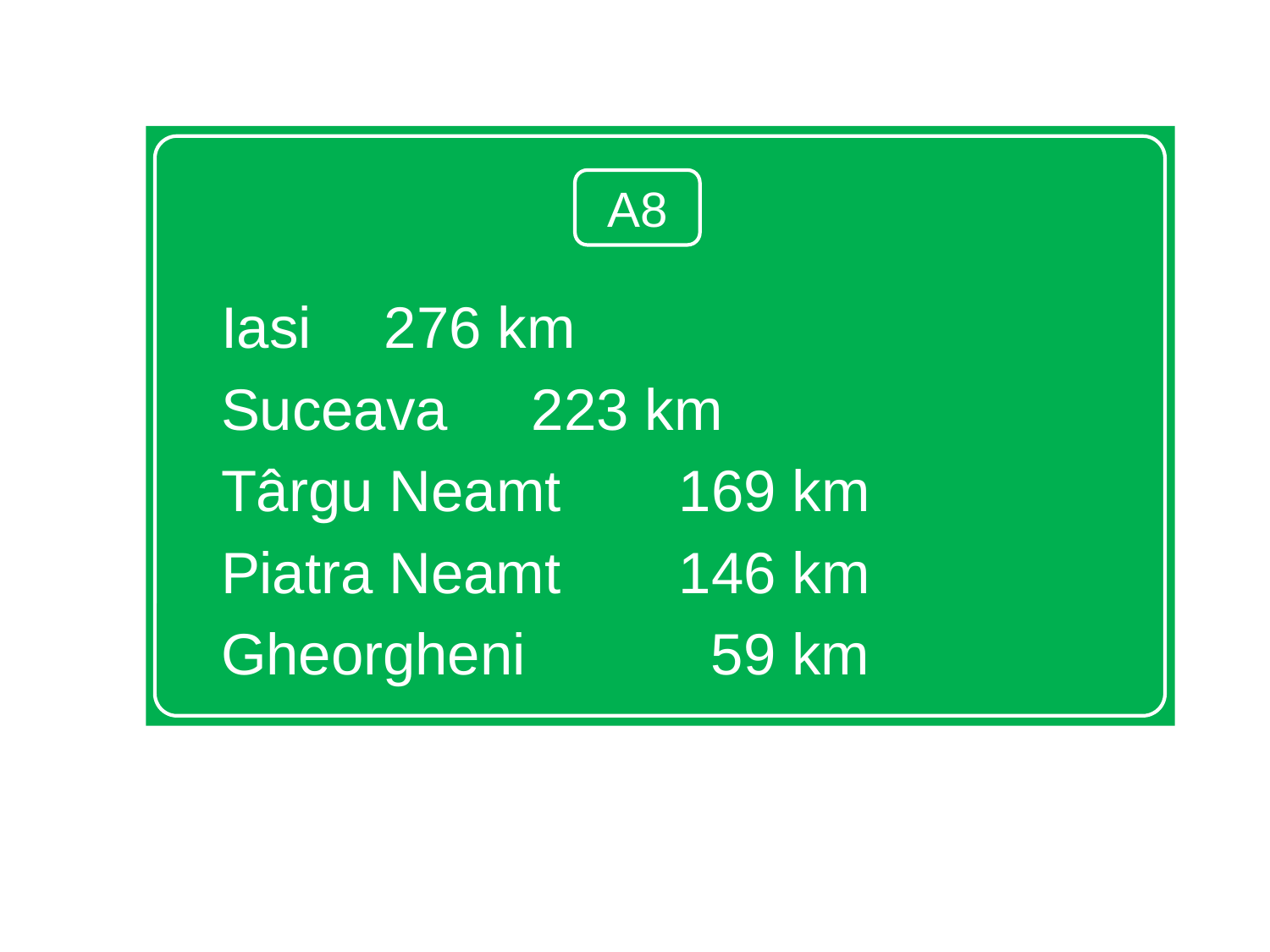

Iasi					 276 km
Suceava			 223 km
Târgu Neamt		 169 km
Piatra Neamt		 146 km
Gheorgheni			   59 km

A8